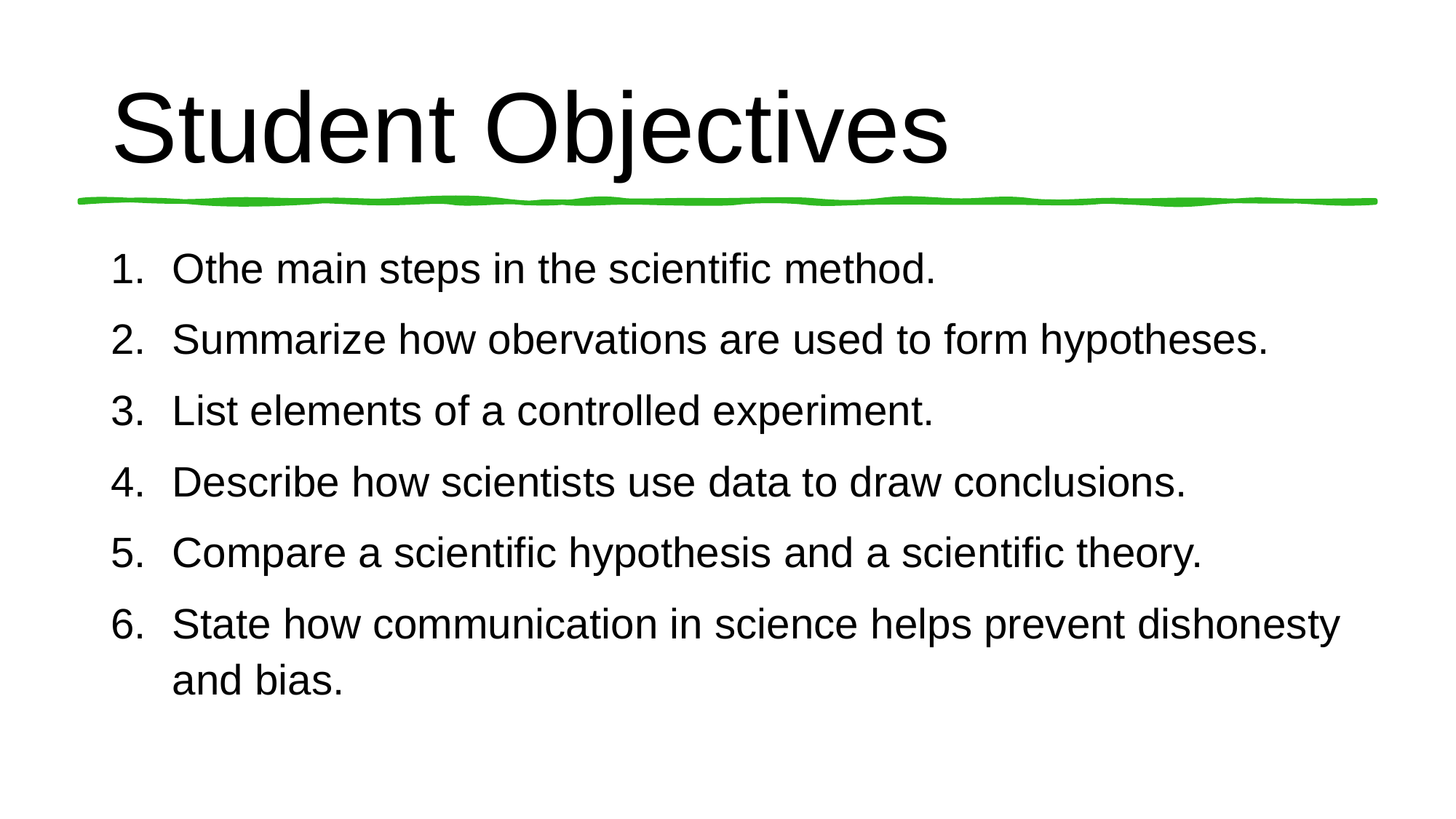

# Student Objectives

Othe main steps in the scientific method.
Summarize how obervations are used to form hypotheses.
List elements of a controlled experiment.
Describe how scientists use data to draw conclusions.
Compare a scientific hypothesis and a scientific theory.
State how communication in science helps prevent dishonesty and bias.